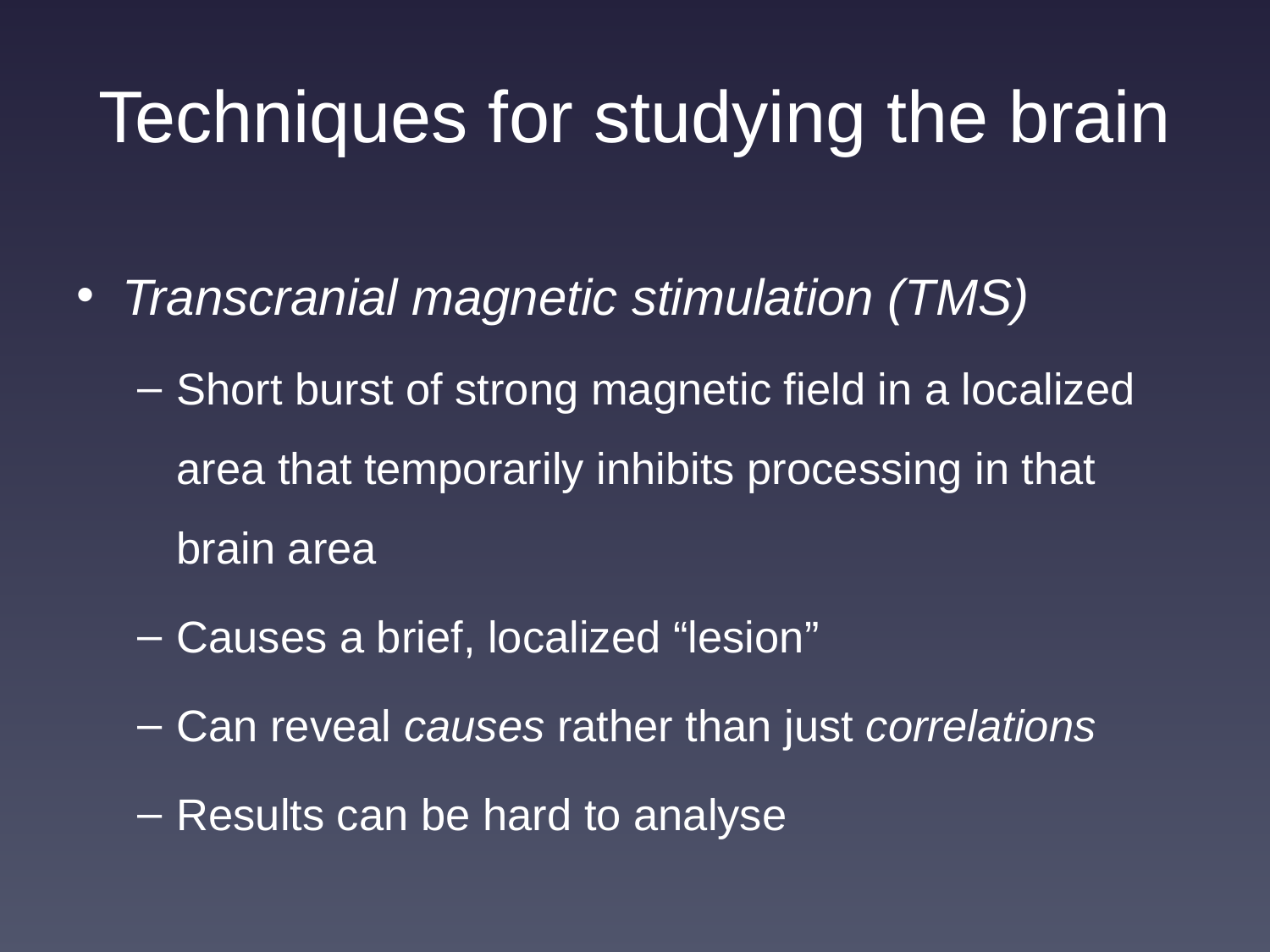

# Techniques for studying the brain
Transcranial magnetic stimulation (TMS)
Short burst of strong magnetic field in a localized area that temporarily inhibits processing in that brain area
Causes a brief, localized “lesion”
Can reveal causes rather than just correlations
Results can be hard to analyse